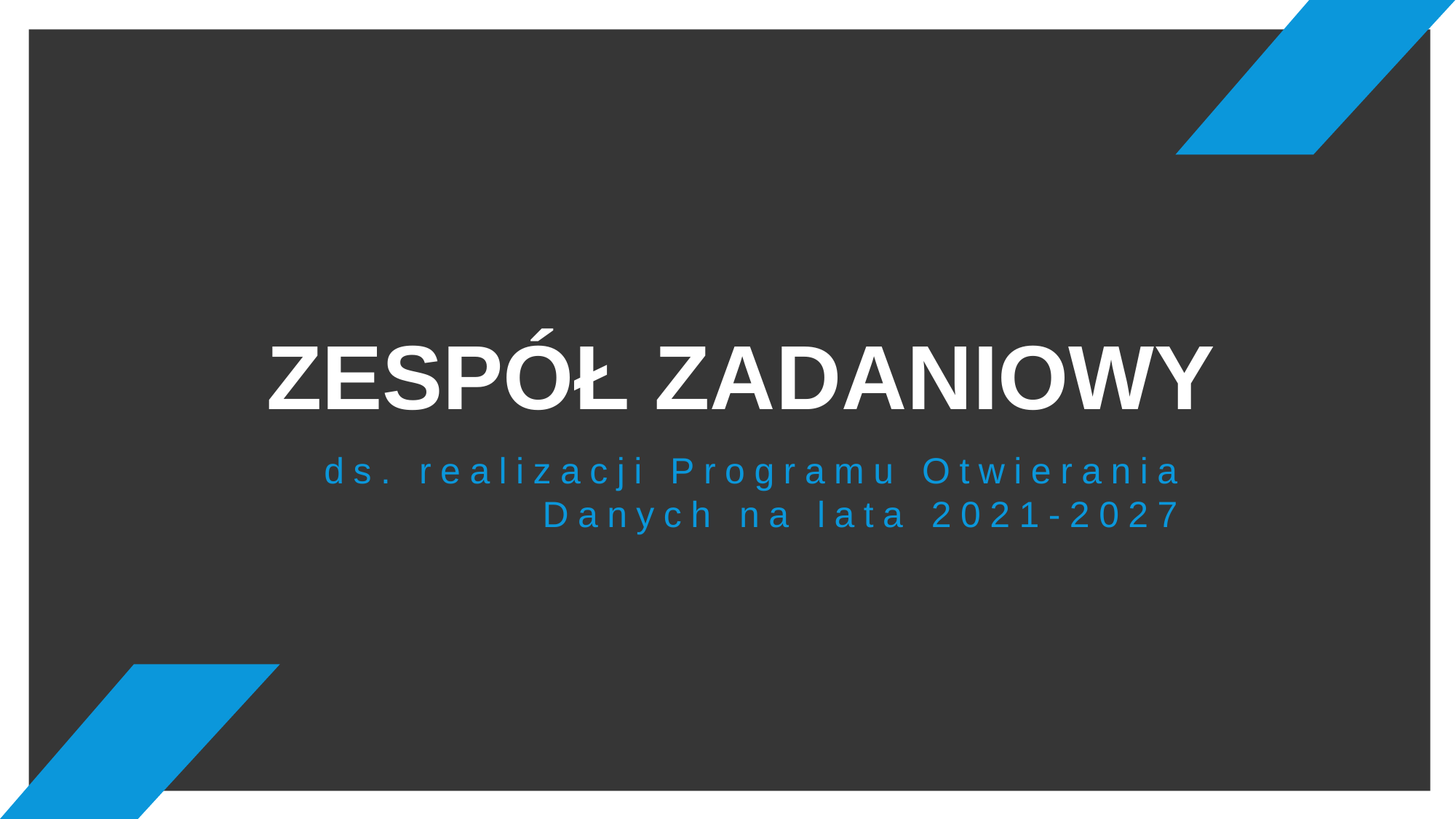

ZESPÓŁ ZADANIOWY
ds. realizacji Programu Otwierania
Danych na lata 2021-2027